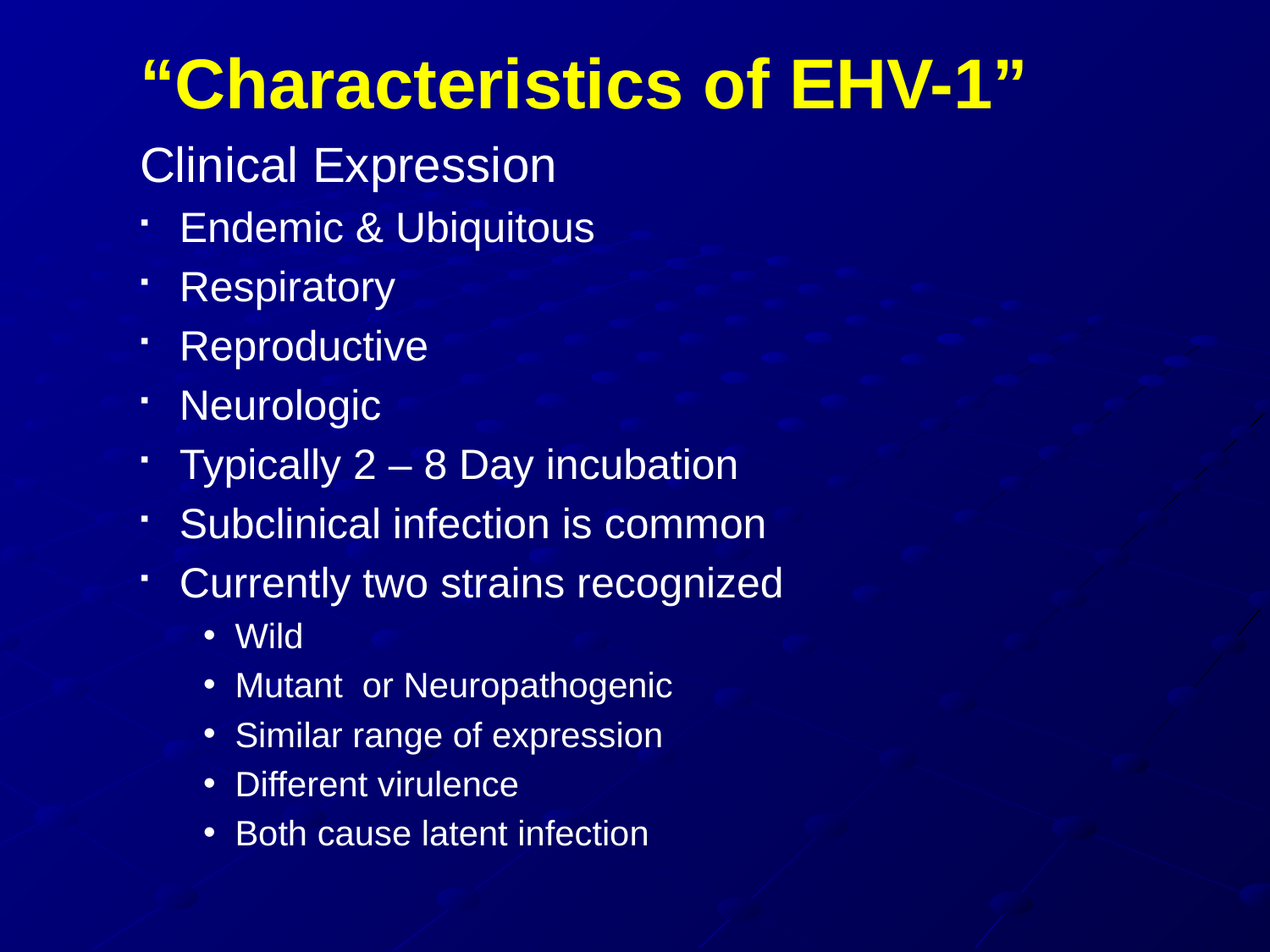

“Characteristics of EHV-1”
Clinical Expression
Endemic & Ubiquitous
Respiratory
Reproductive
Neurologic
Typically 2 – 8 Day incubation
Subclinical infection is common
Currently two strains recognized
Wild
Mutant  or Neuropathogenic
Similar range of expression
Different virulence
Both cause latent infection